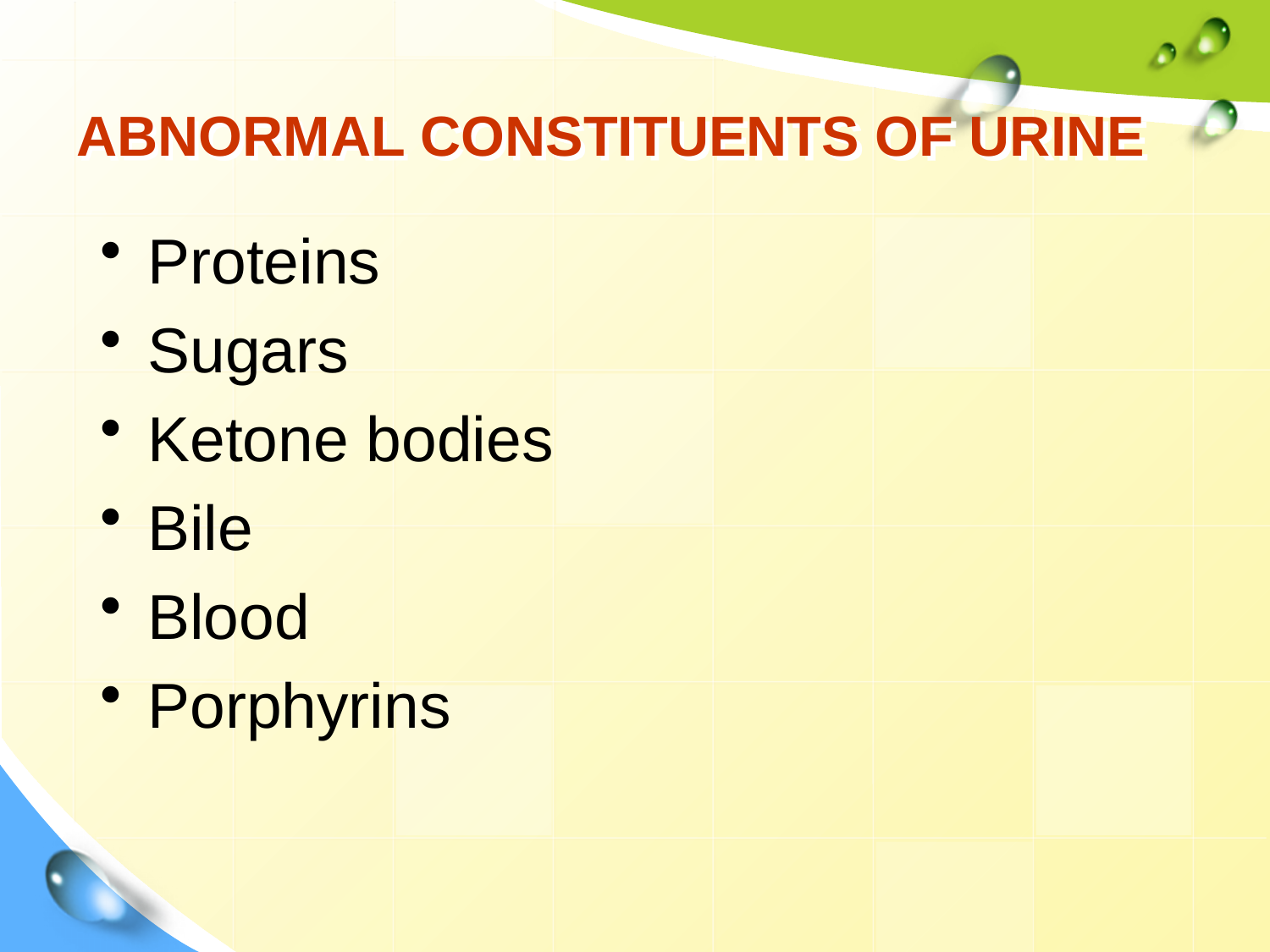

# ABNORMAL CONSTITUENTS OF URINE
Proteins
Sugars
Ketone bodies
Bile
Blood
Porphyrins